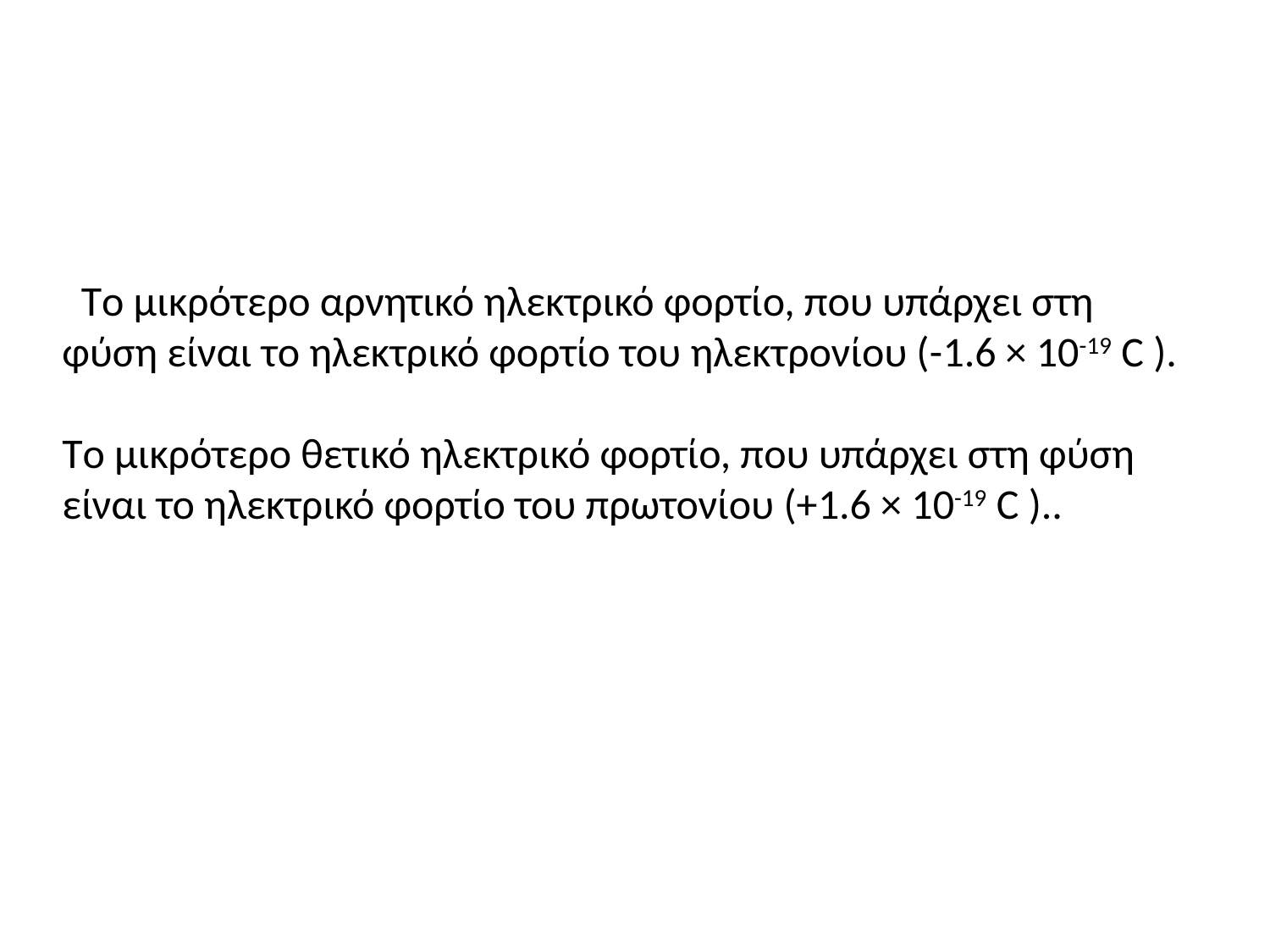

Tο μικρότερο αρνητικό ηλεκτρικό φορτίο, που υπάρχει στη φύση είναι το ηλεκτρικό φορτίο του ηλεκτρονίου (-1.6 × 10-19 C ).

Tο μικρότερο θετικό ηλεκτρικό φορτίο, που υπάρχει στη φύση είναι το ηλεκτρικό φορτίο του πρωτονίου (+1.6 × 10-19 C )..